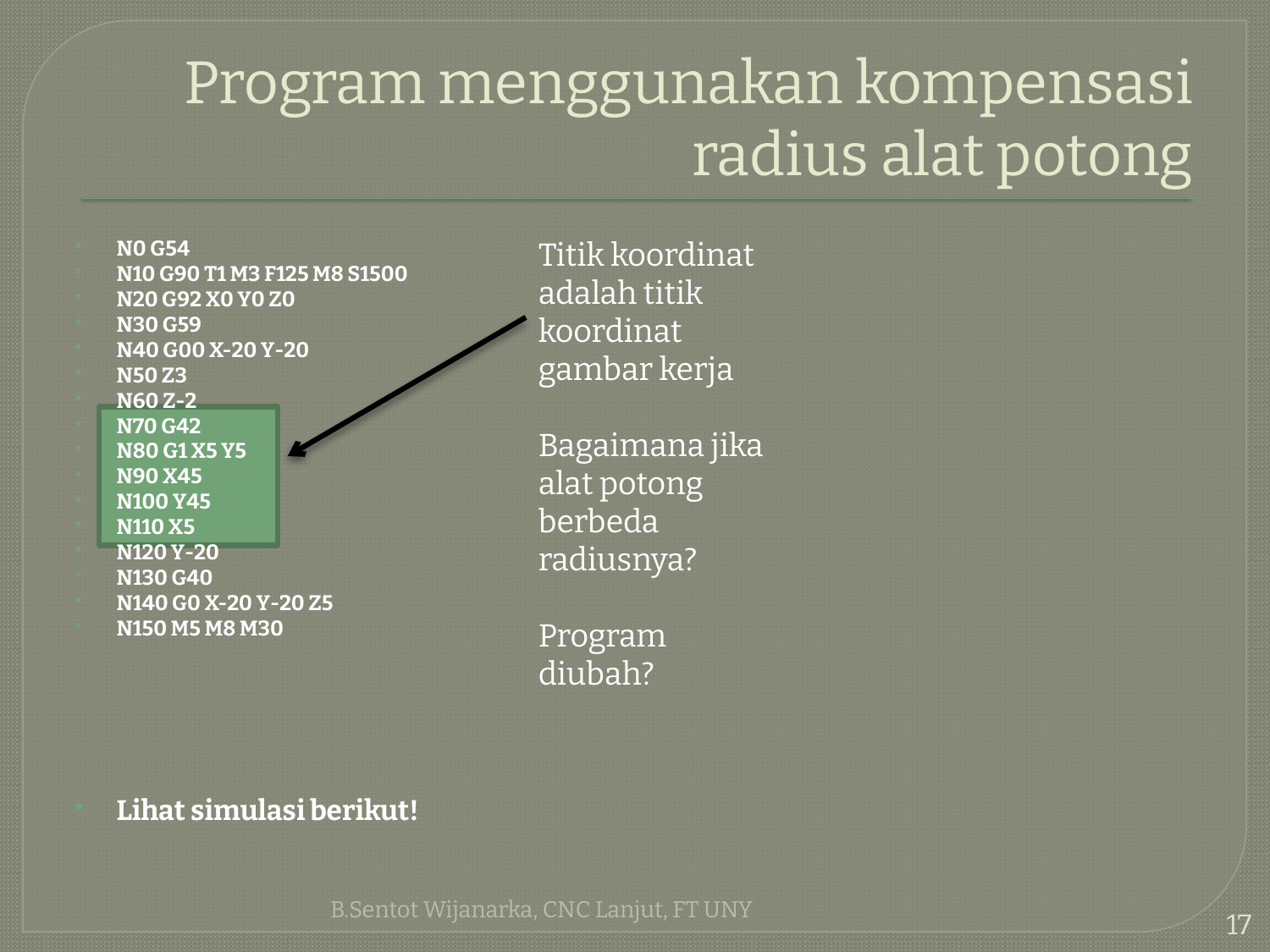

# Program menggunakan kompensasi radius alat potong
Titik koordinat adalah titik koordinat gambar kerja

Bagaimana jika alat potong berbeda radiusnya?

Program diubah?
N0 G54
N10 G90 T1 M3 F125 M8 S1500
N20 G92 X0 Y0 Z0
N30 G59
N40 G00 X-20 Y-20
N50 Z3
N60 Z-2
N70 G42
N80 G1 X5 Y5
N90 X45
N100 Y45
N110 X5
N120 Y-20
N130 G40
N140 G0 X-20 Y-20 Z5
N150 M5 M8 M30

Lihat simulasi berikut!

B.Sentot Wijanarka, CNC Lanjut, FT UNY
17